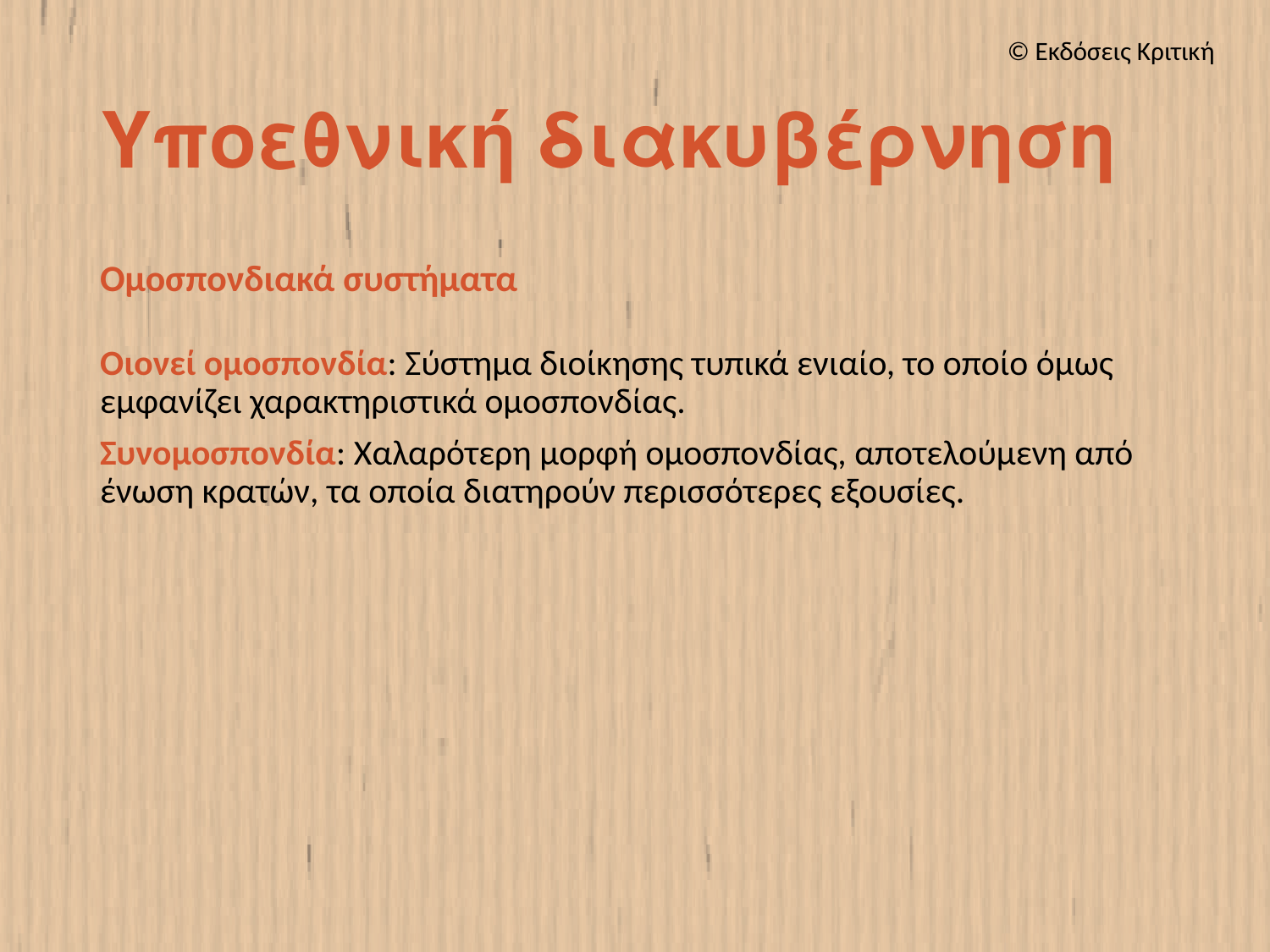

# Υποεθνική διακυβέρνηση
Ομοσπονδιακά συστήματα

Οιονεί ομοσπονδία: Σύστημα διοίκησης τυπικά ενιαίο, το οποίο όμως εμφανίζει χαρακτηριστικά ομοσπονδίας.
Συνομοσπονδία: Χαλαρότερη μορφή ομοσπονδίας, αποτελούμενη από ένωση κρατών, τα οποία διατηρούν περισσότερες εξουσίες.